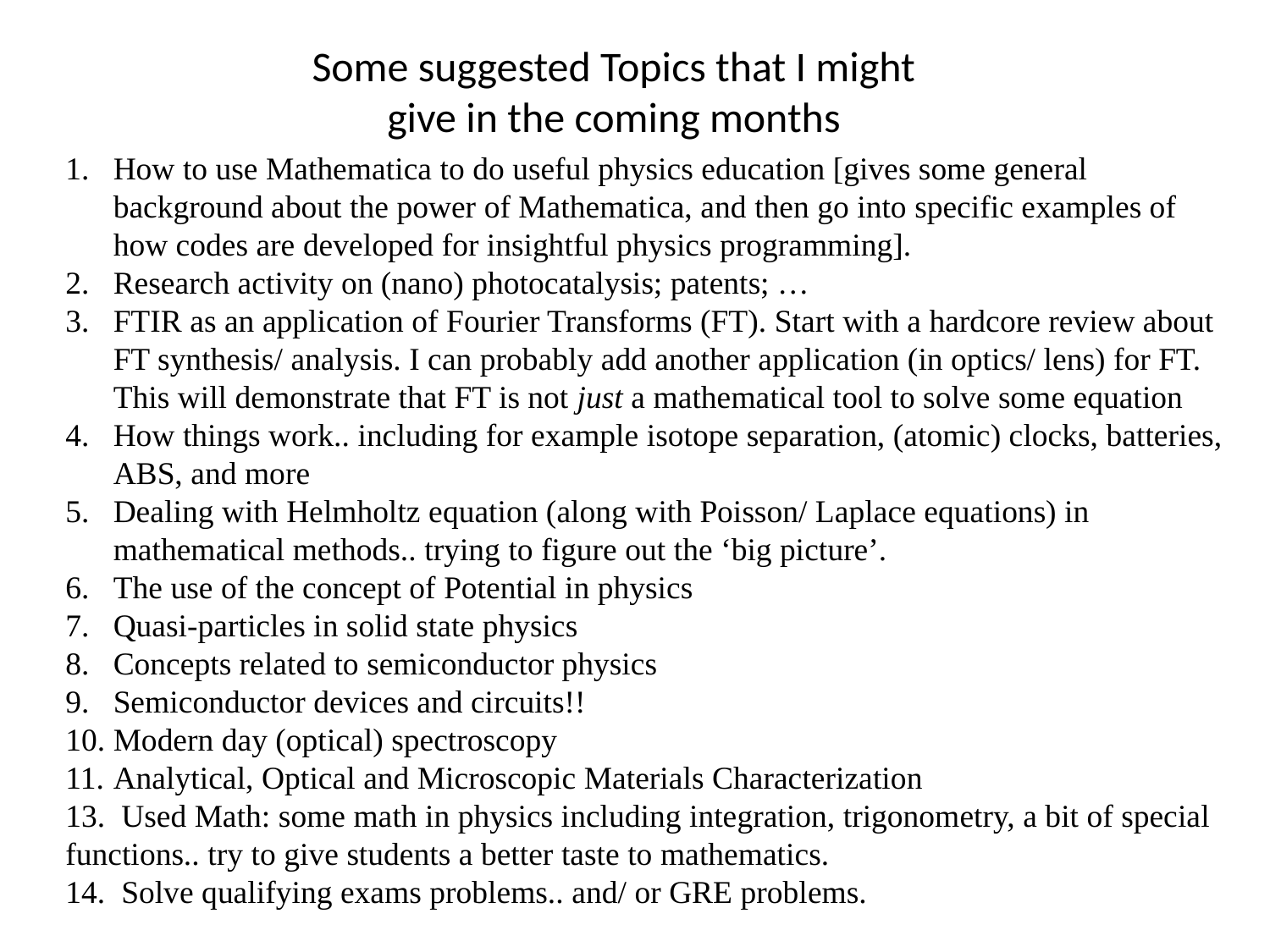

Some suggested Topics that I might give in the coming months
How to use Mathematica to do useful physics education [gives some general background about the power of Mathematica, and then go into specific examples of how codes are developed for insightful physics programming].
Research activity on (nano) photocatalysis; patents; …
FTIR as an application of Fourier Transforms (FT). Start with a hardcore review about FT synthesis/ analysis. I can probably add another application (in optics/ lens) for FT. This will demonstrate that FT is not just a mathematical tool to solve some equation
How things work.. including for example isotope separation, (atomic) clocks, batteries, ABS, and more
Dealing with Helmholtz equation (along with Poisson/ Laplace equations) in mathematical methods.. trying to figure out the ‘big picture’.
The use of the concept of Potential in physics
Quasi-particles in solid state physics
Concepts related to semiconductor physics
Semiconductor devices and circuits!!
Modern day (optical) spectroscopy
Analytical, Optical and Microscopic Materials Characterization
13.  Used Math: some math in physics including integration, trigonometry, a bit of special functions.. try to give students a better taste to mathematics.
14.  Solve qualifying exams problems.. and/ or GRE problems.